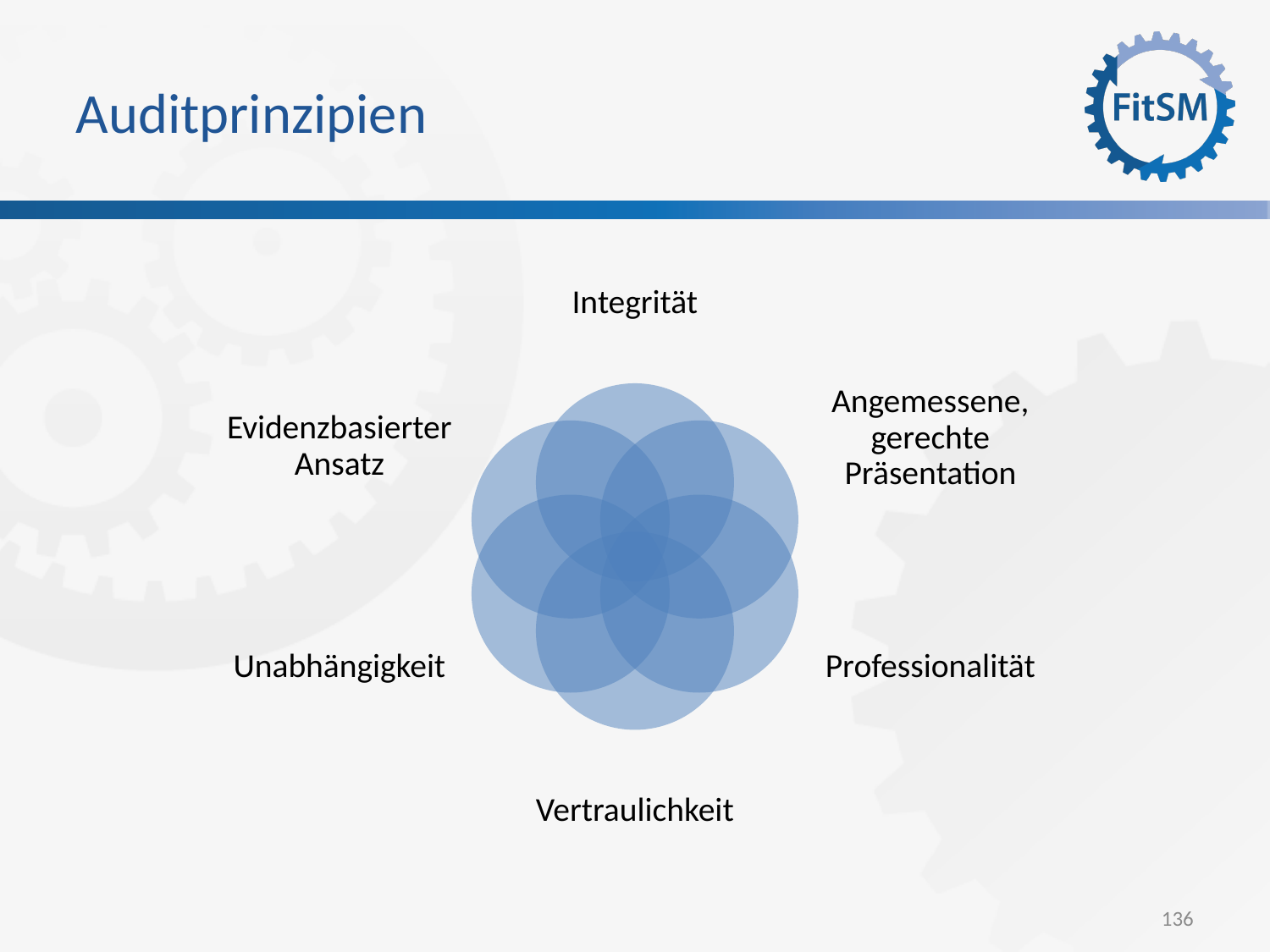

Auditprinzipien
Integrität
Evidenzbasierter Ansatz
Angemessene, gerechte Präsentation

Unabhängigkeit
Professionalität
Vertraulichkeit
136